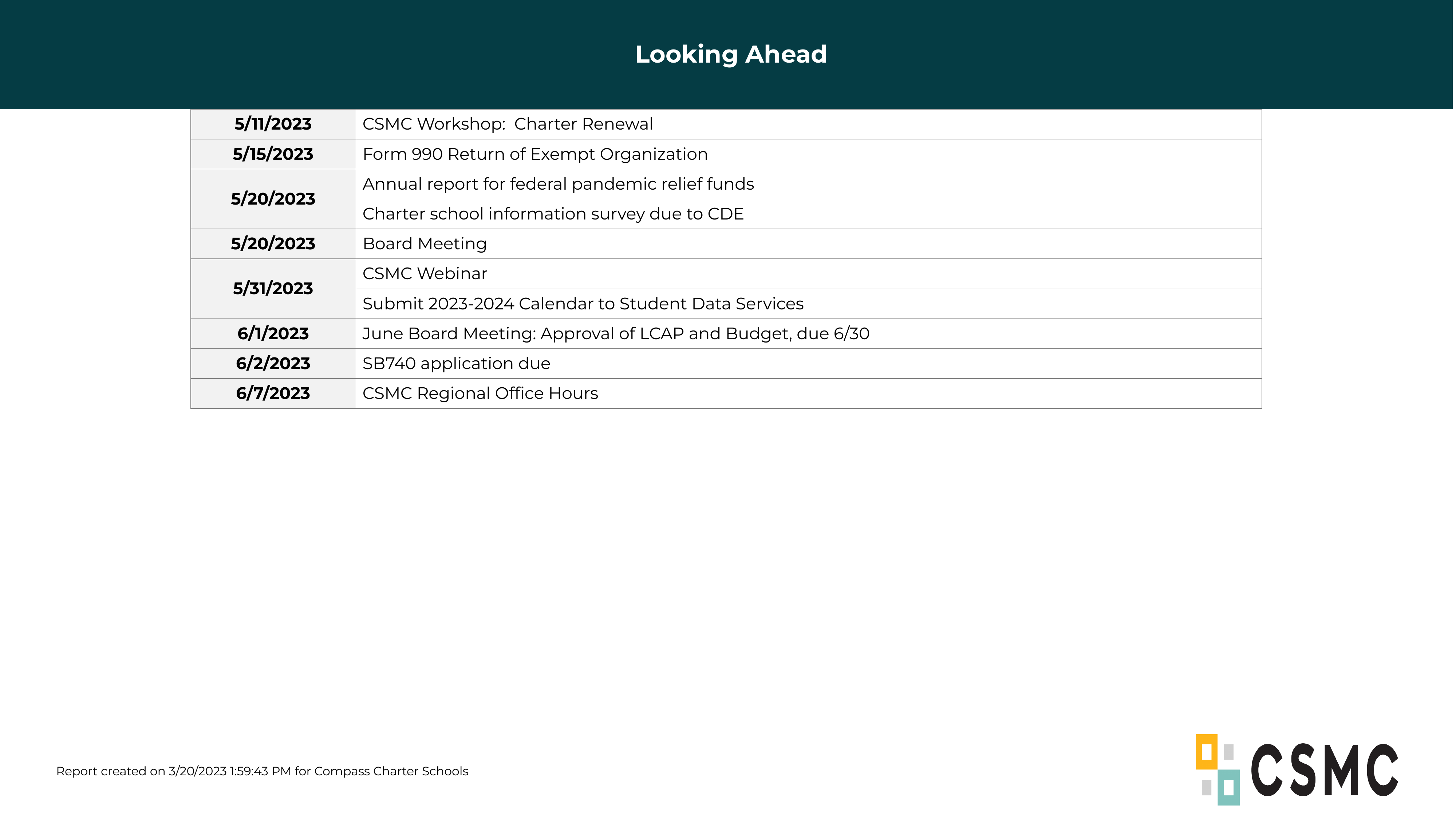

Looking Ahead

| 5/11/2023 | CSMC Workshop: Charter Renewal |
| --- | --- |
| 5/15/2023 | Form 990 Return of Exempt Organization |
| 5/20/2023 | Annual report for federal pandemic relief funds |
|  | Charter school information survey due to CDE |
| 5/20/2023 | Board Meeting |
| 5/31/2023 | CSMC Webinar |
|  | Submit 2023-2024 Calendar to Student Data Services |
| 6/1/2023 | June Board Meeting: Approval of LCAP and Budget, due 6/30 |
| 6/2/2023 | SB740 application due |
| 6/7/2023 | CSMC Regional Office Hours |

Report created on 3/20/2023 1:59:43 PM for Compass Charter Schools